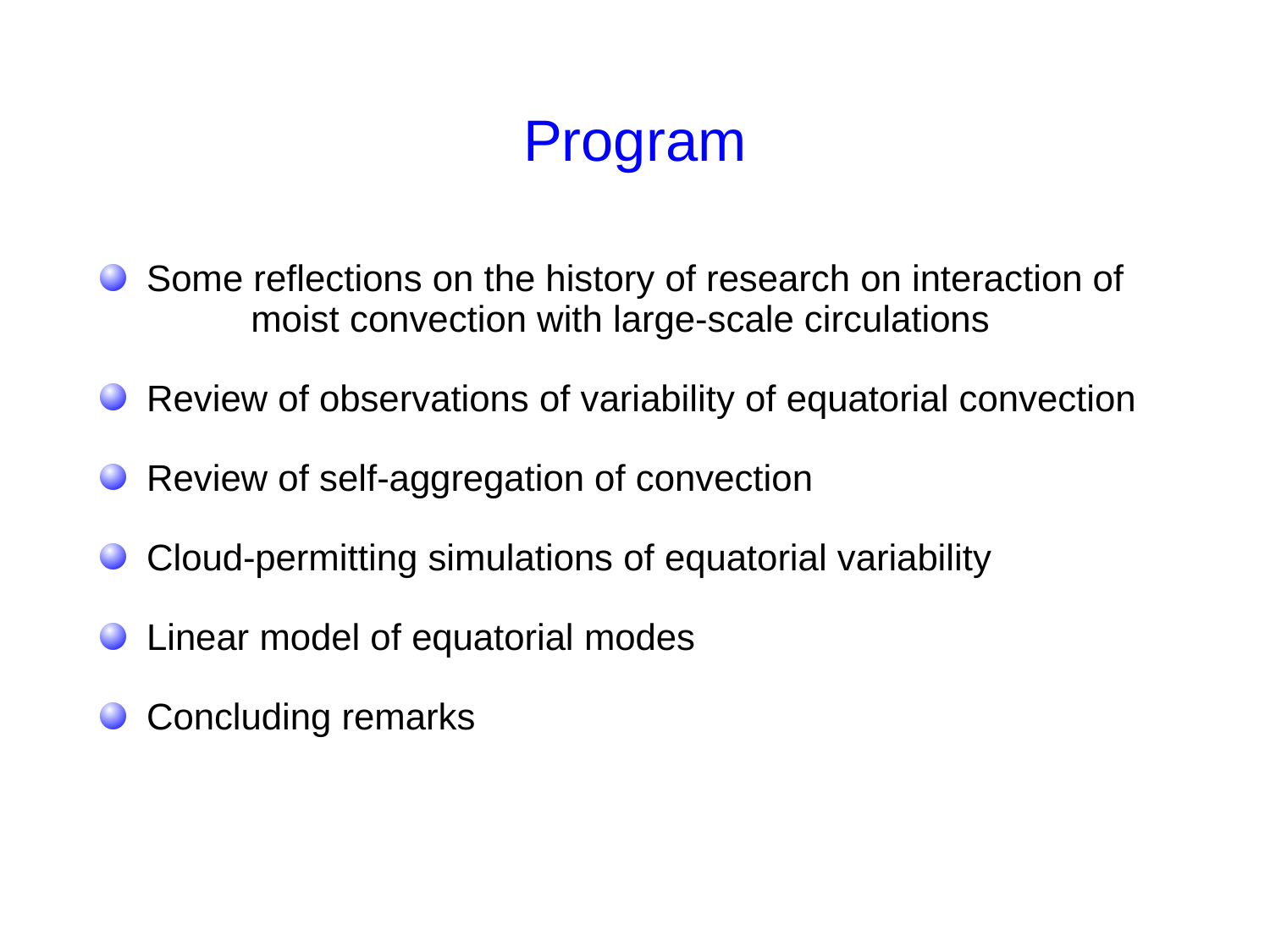

# Program
  Some reflections on the history of research on interaction of 		moist convection with large-scale circulations
  Review of observations of variability of equatorial convection
  Review of self-aggregation of convection
  Cloud-permitting simulations of equatorial variability
  Linear model of equatorial modes
  Concluding remarks